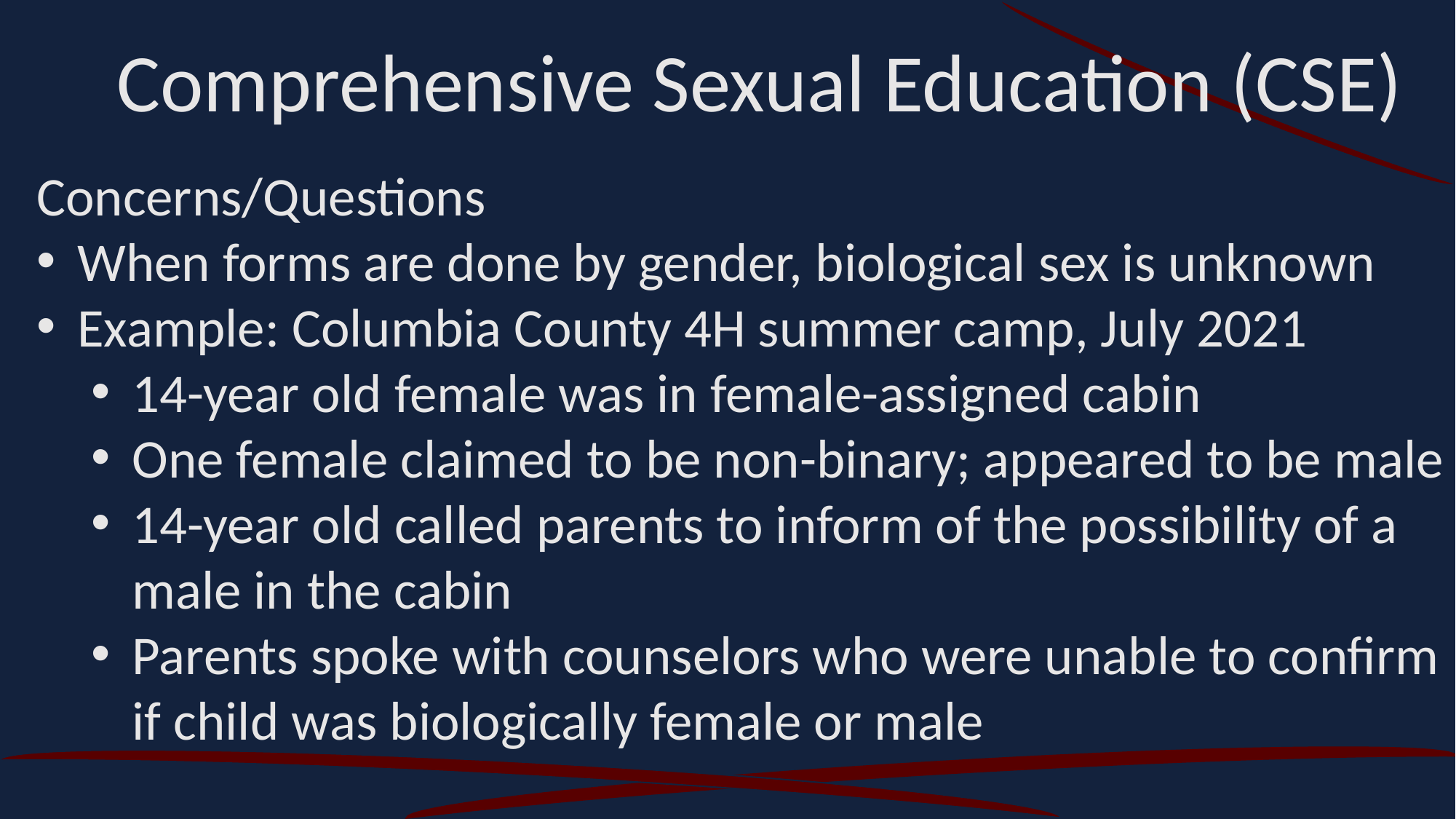

Comprehensive Sexual Education (CSE)
Concerns/Questions
When forms are done by gender, biological sex is unknown
Example: Columbia County 4H summer camp, July 2021
14-year old female was in female-assigned cabin
One female claimed to be non-binary; appeared to be male
14-year old called parents to inform of the possibility of a male in the cabin
Parents spoke with counselors who were unable to confirm if child was biologically female or male